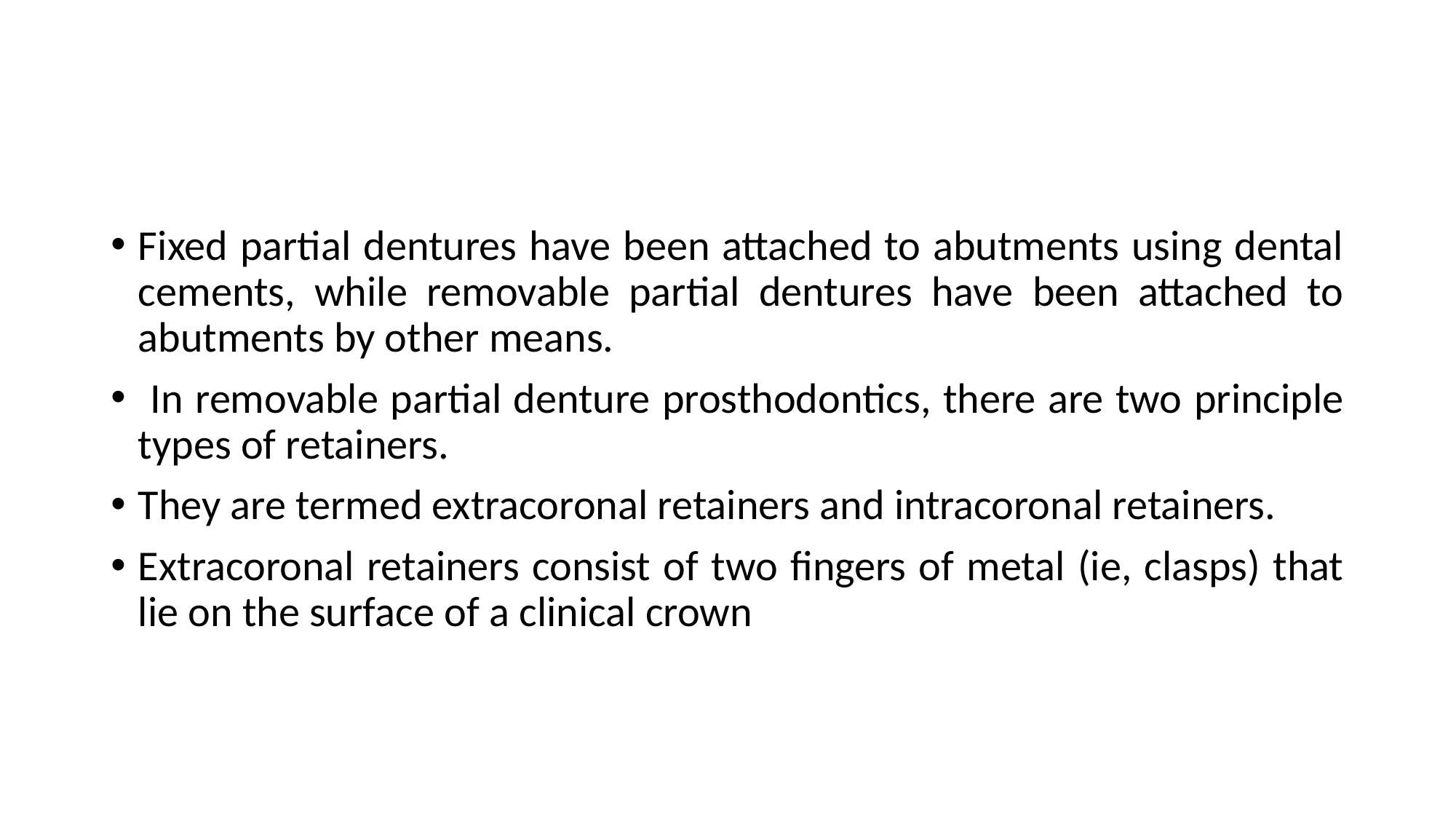

#
Fixed partial dentures have been attached to abutments using dental cements, while removable partial dentures have been attached to abutments by other means.
 In removable partial denture prosthodontics, there are two principle types of retainers.
They are termed extracoronal retainers and intracoronal retainers.
Extracoronal retainers consist of two fingers of metal (ie, clasps) that lie on the surface of a clinical crown